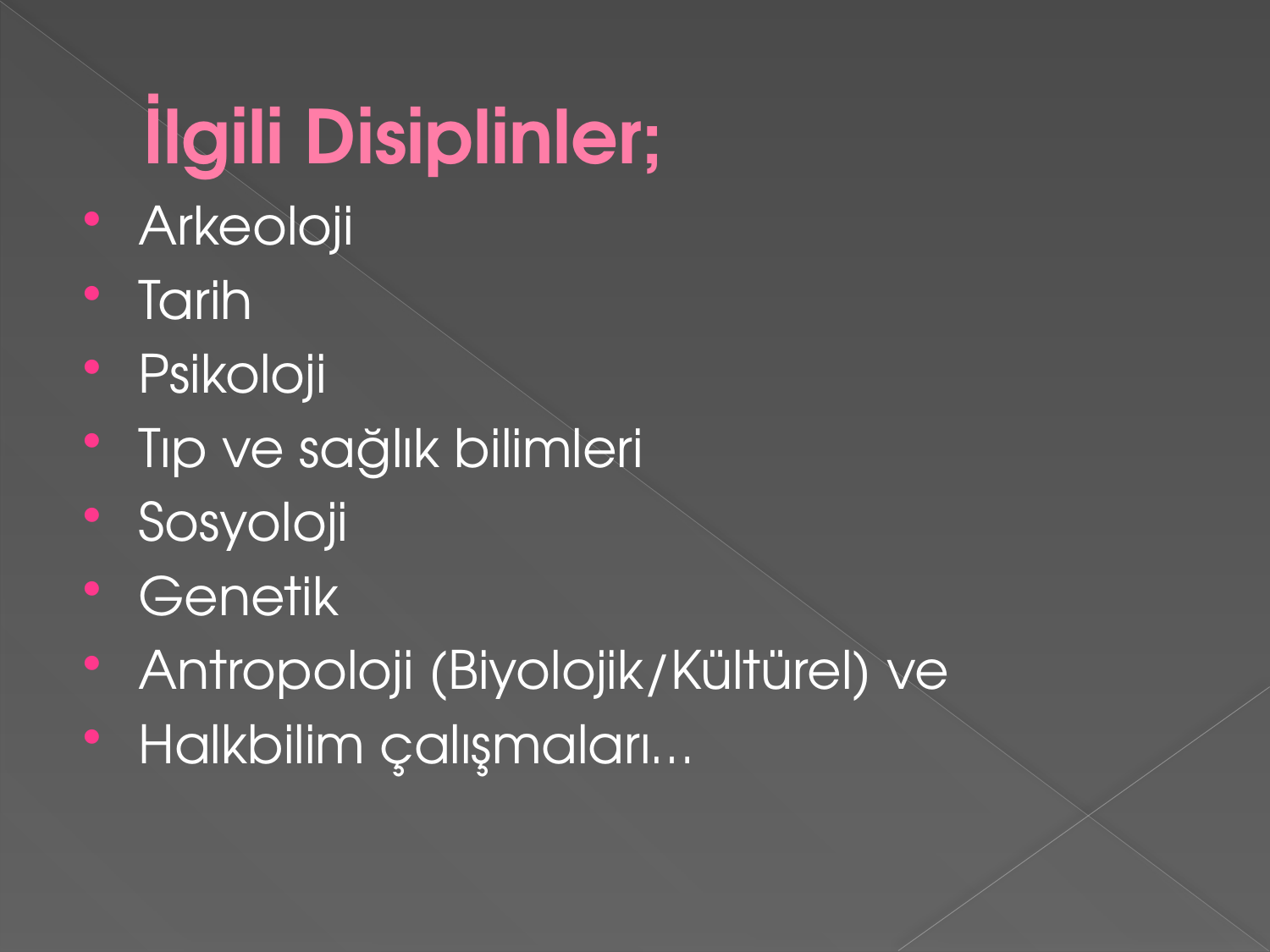

# İlgili Disiplinler;
Arkeoloji
Tarih
Psikoloji
Tıp ve sağlık bilimleri
Sosyoloji
Genetik
Antropoloji (Biyolojik/Kültürel) ve
Halkbilim çalışmaları…